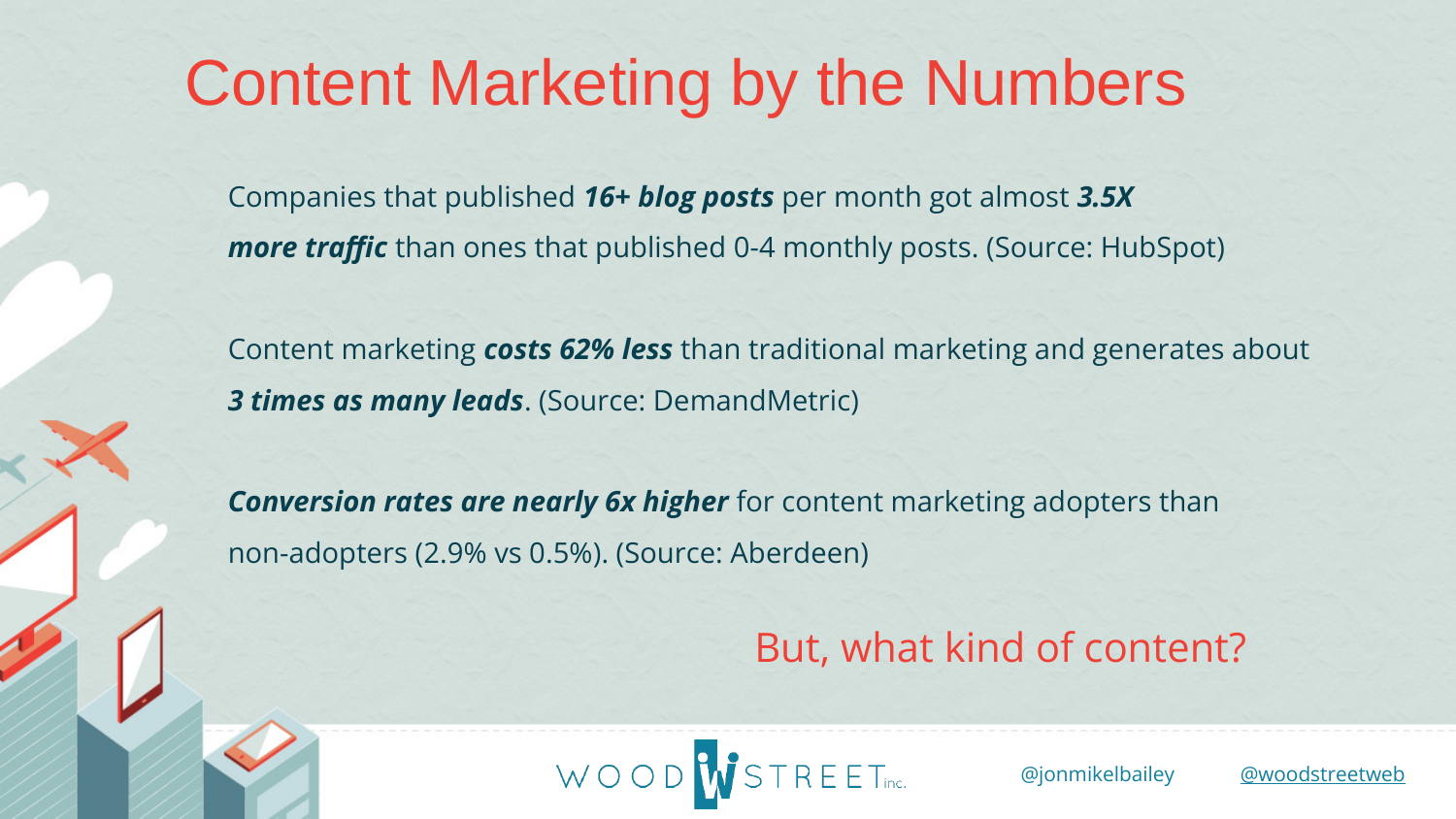

Content Marketing by the Numbers
Companies that published 16+ blog posts per month got almost 3.5X
more traffic than ones that published 0-4 monthly posts. (Source: HubSpot)

Content marketing costs 62% less than traditional marketing and generates about
3 times as many leads. (Source: DemandMetric)

Conversion rates are nearly 6x higher for content marketing adopters than
non-adopters (2.9% vs 0.5%). (Source: Aberdeen)

But, what kind of content?